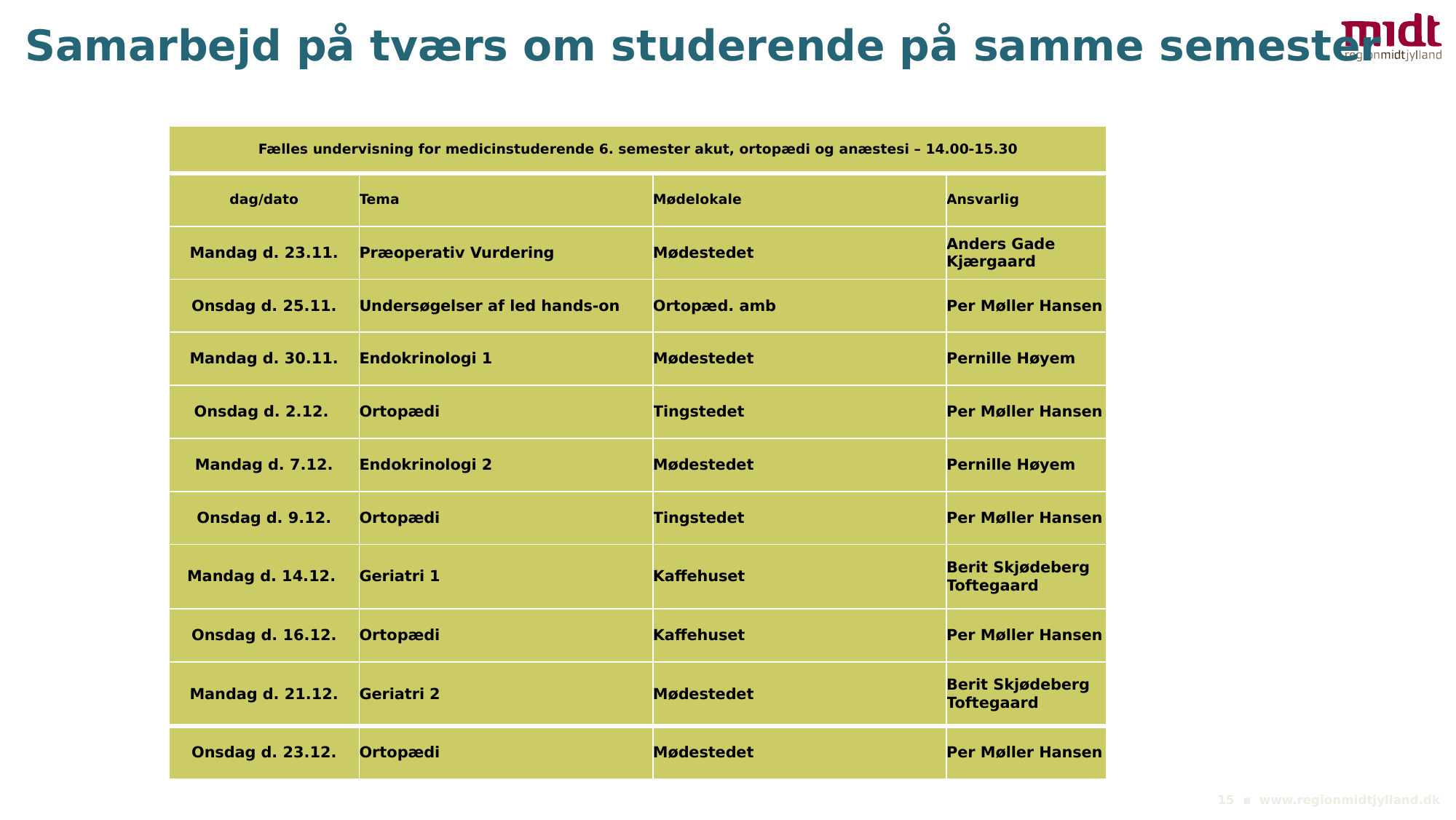

Samarbejd på tværs om studerende på samme semester
| Fælles undervisning for medicinstuderende 6. semester akut, ortopædi og anæstesi – 14.00-15.30 |  |  |  |
| --- | --- | --- | --- |
| dag/dato | Tema | Mødelokale | Ansvarlig |
| Mandag d. 23.11. | Præoperativ Vurdering | Mødestedet | Anders Gade Kjærgaard |
| Onsdag d. 25.11. | Undersøgelser af led hands-on | Ortopæd. amb | Per Møller Hansen |
| Mandag d. 30.11. | Endokrinologi 1 | Mødestedet | Pernille Høyem |
| Onsdag d. 2.12. | Ortopædi | Tingstedet | Per Møller Hansen |
| Mandag d. 7.12. | Endokrinologi 2 | Mødestedet | Pernille Høyem |
| Onsdag d. 9.12. | Ortopædi | Tingstedet | Per Møller Hansen |
| Mandag d. 14.12. | Geriatri 1 | Kaffehuset | Berit Skjødeberg Toftegaard |
| Onsdag d. 16.12. | Ortopædi | Kaffehuset | Per Møller Hansen |
| Mandag d. 21.12. | Geriatri 2 | Mødestedet | Berit Skjødeberg Toftegaard |
| Onsdag d. 23.12. | Ortopædi | Mødestedet | Per Møller Hansen |